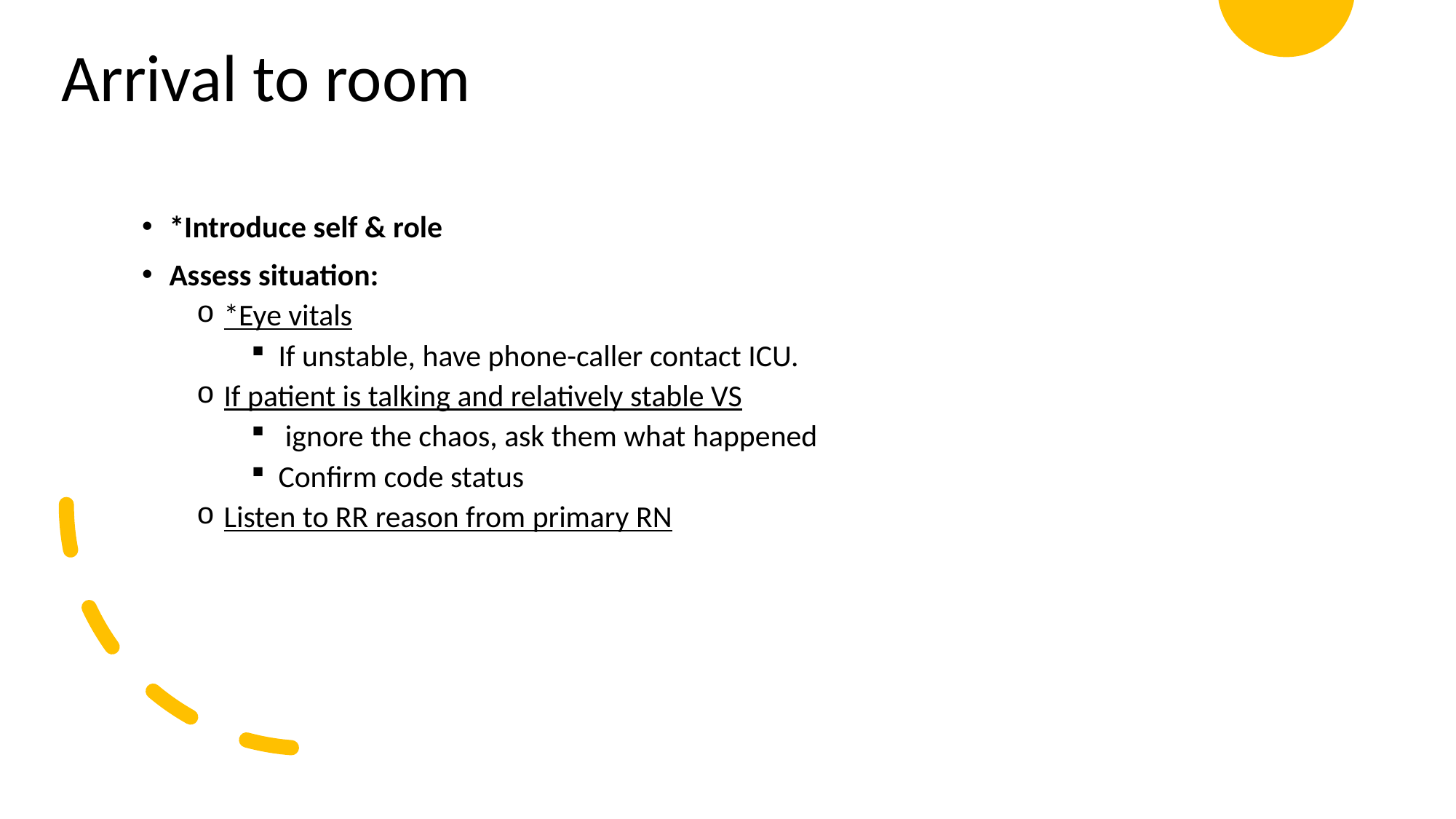

# Arrival to room

*Introduce self & role
Assess situation:
*Eye vitals
If unstable, have phone-caller contact ICU.
If patient is talking and relatively stable VS
 ignore the chaos, ask them what happened
Confirm code status
Listen to RR reason from primary RN